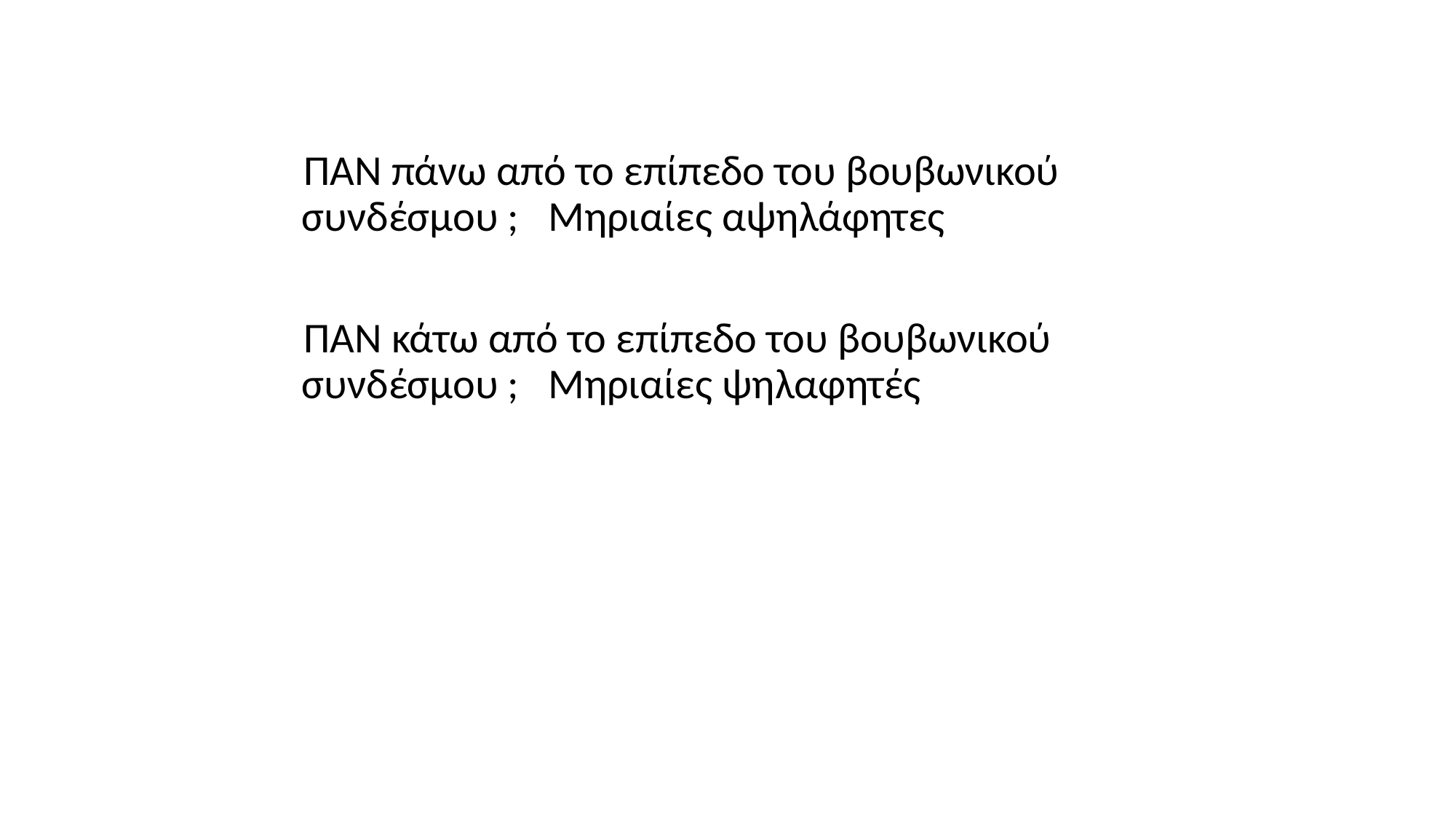

ΠΑΝ πάνω από το επίπεδο του βουβωνικού συνδέσμου ;   Μηριαίες αψηλάφητες

   ΠΑΝ κάτω από το επίπεδο του βουβωνικού συνδέσμου ;   Μηριαίες ψηλαφητές